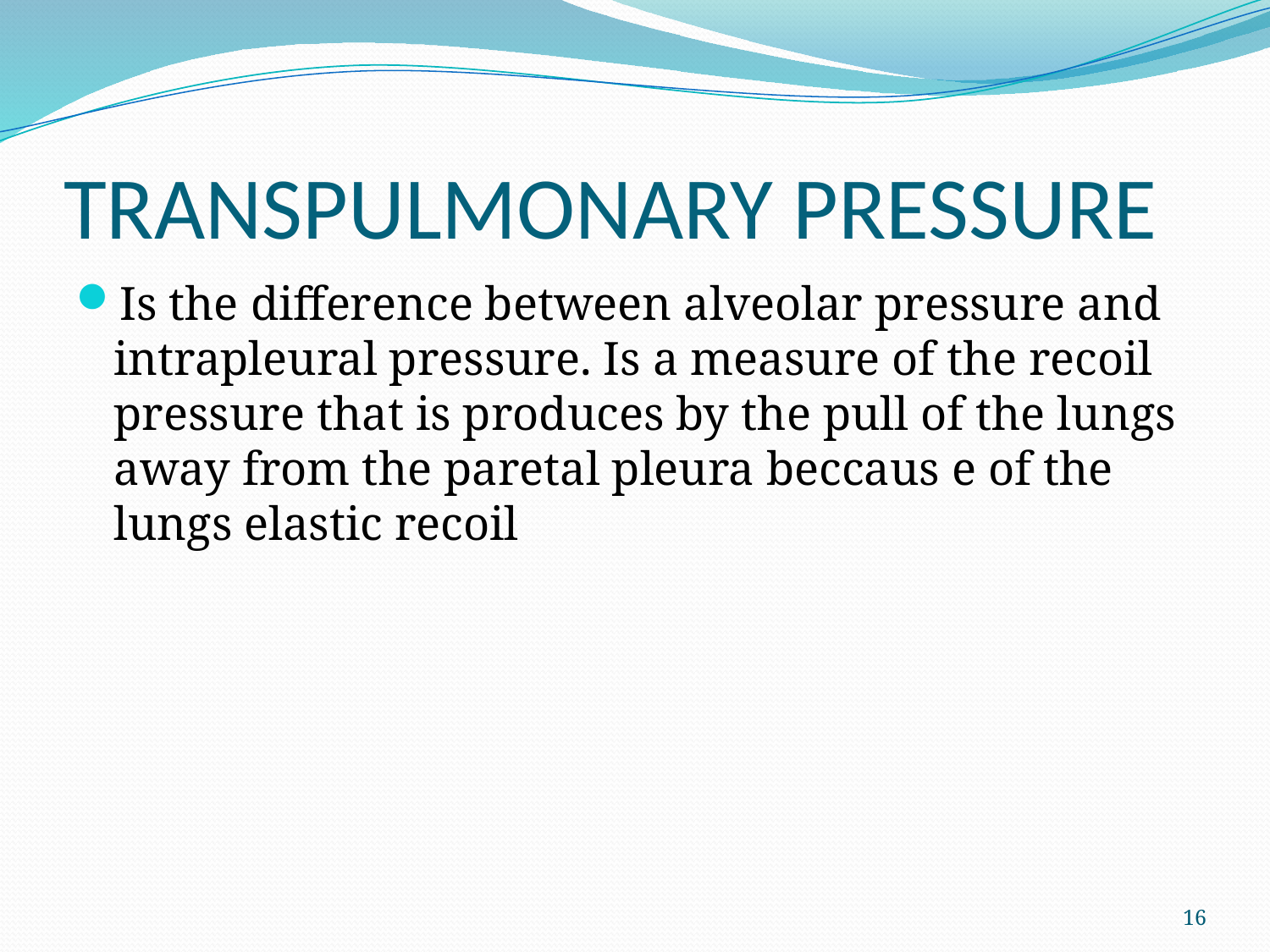

# TRANSPULMONARY PRESSURE
Is the difference between alveolar pressure and intrapleural pressure. Is a measure of the recoil pressure that is produces by the pull of the lungs away from the paretal pleura beccaus e of the lungs elastic recoil
16